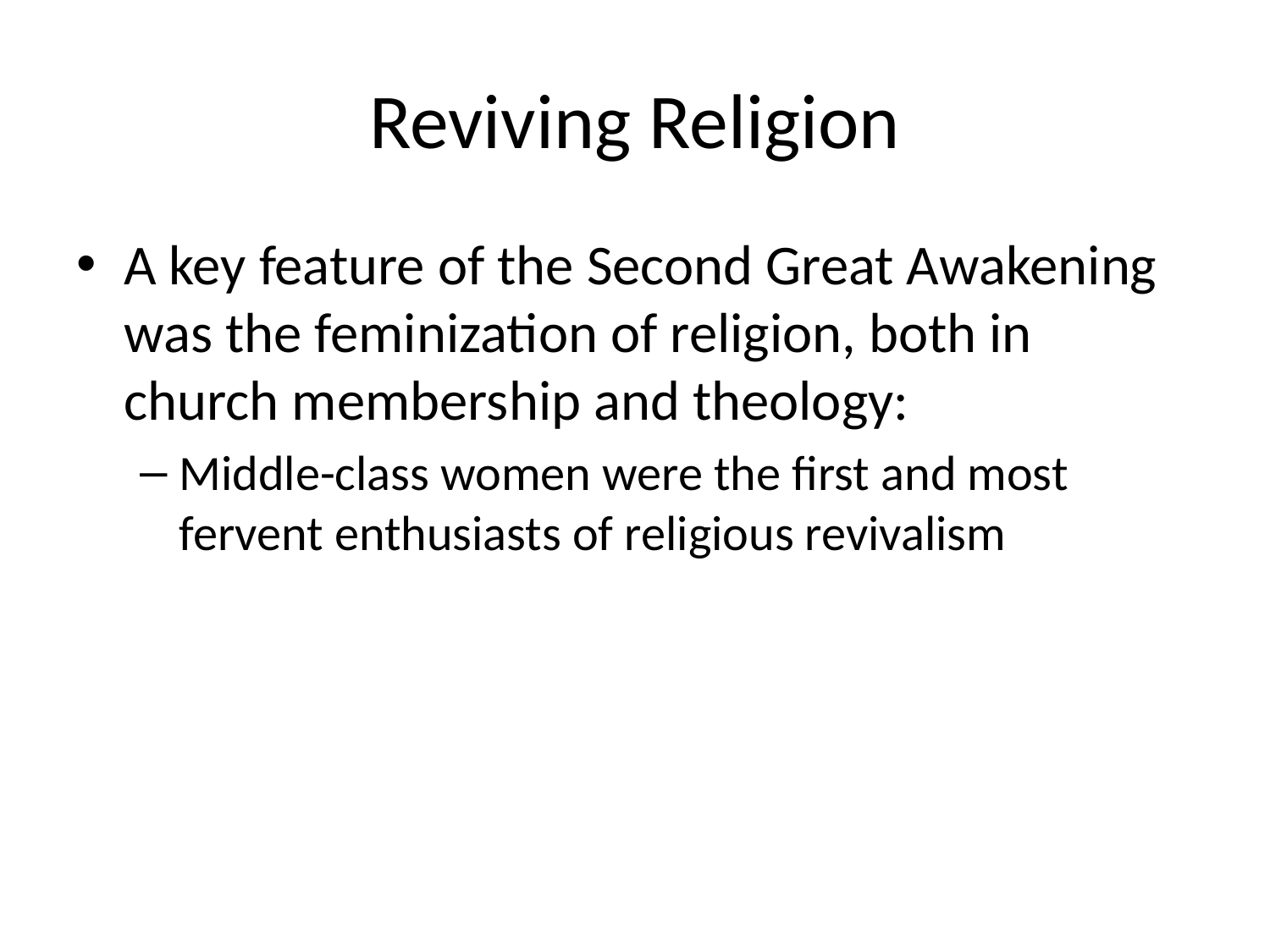

# Reviving Religion
A key feature of the Second Great Awakening was the feminization of religion, both in church membership and theology:
Middle-class women were the first and most fervent enthusiasts of religious revivalism